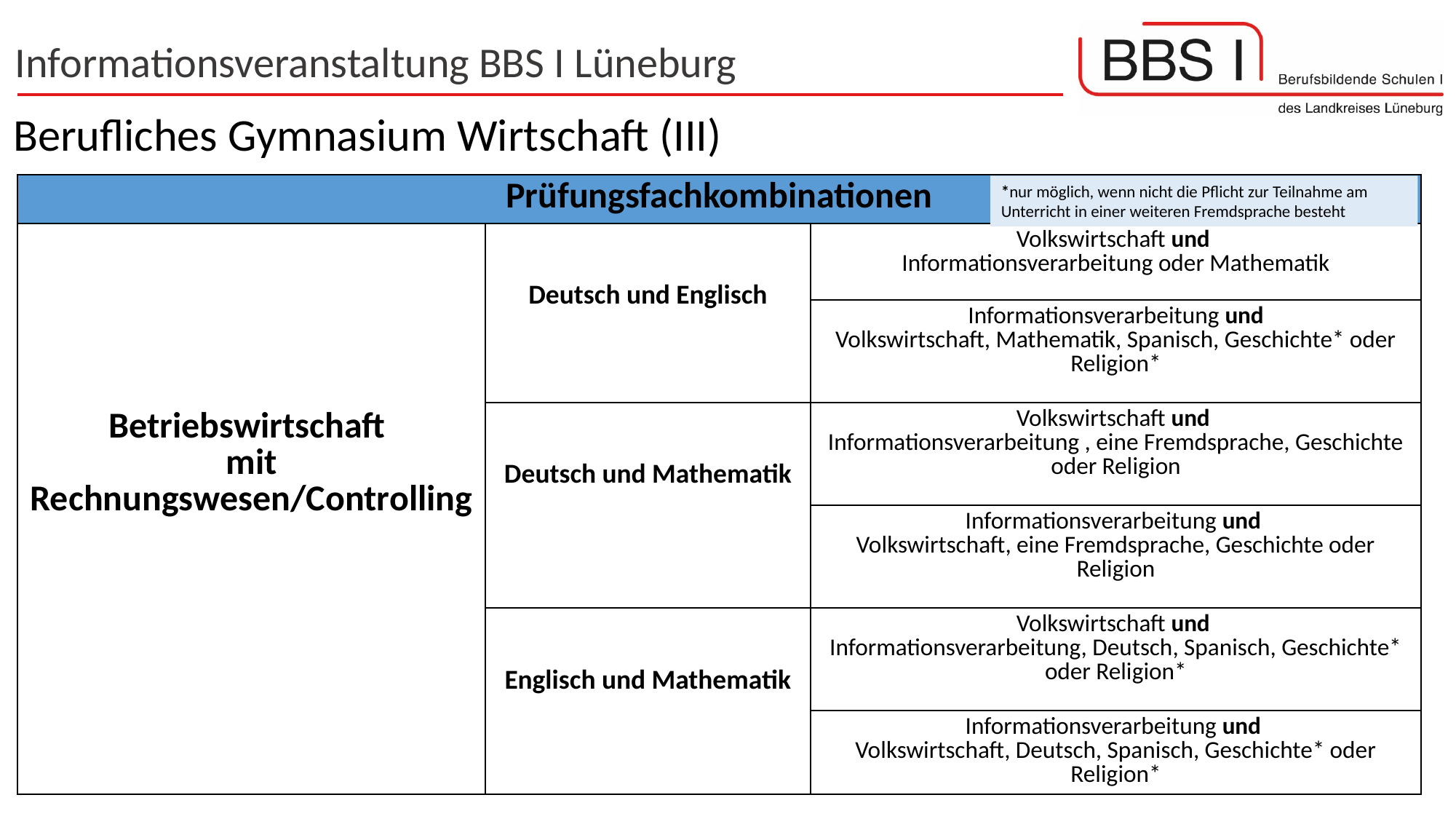

# Berufliches Gymnasium Wirtschaft (III)
| Prüfungsfachkombinationen |  |  |
| --- | --- | --- |
| Betriebswirtschaft mit Rechnungswesen/Controlling | Deutsch und Englisch | Volkswirtschaft und Informationsverarbeitung oder Mathematik |
|  |  | Informationsverarbeitung und Volkswirtschaft, Mathematik, Spanisch, Geschichte\* oder Religion\* |
|  | Deutsch und Mathematik | Volkswirtschaft und Informationsverarbeitung , eine Fremdsprache, Geschichte oder Religion |
|  |  | Informationsverarbeitung und Volkswirtschaft, eine Fremdsprache, Geschichte oder Religion |
|  | Englisch und Mathematik | Volkswirtschaft und Informationsverarbeitung, Deutsch, Spanisch, Geschichte\* oder Religion\* |
|  |  | Informationsverarbeitung und Volkswirtschaft, Deutsch, Spanisch, Geschichte\* oder Religion\* |
*nur möglich, wenn nicht die Pflicht zur Teilnahme am Unterricht in einer weiteren Fremdsprache besteht